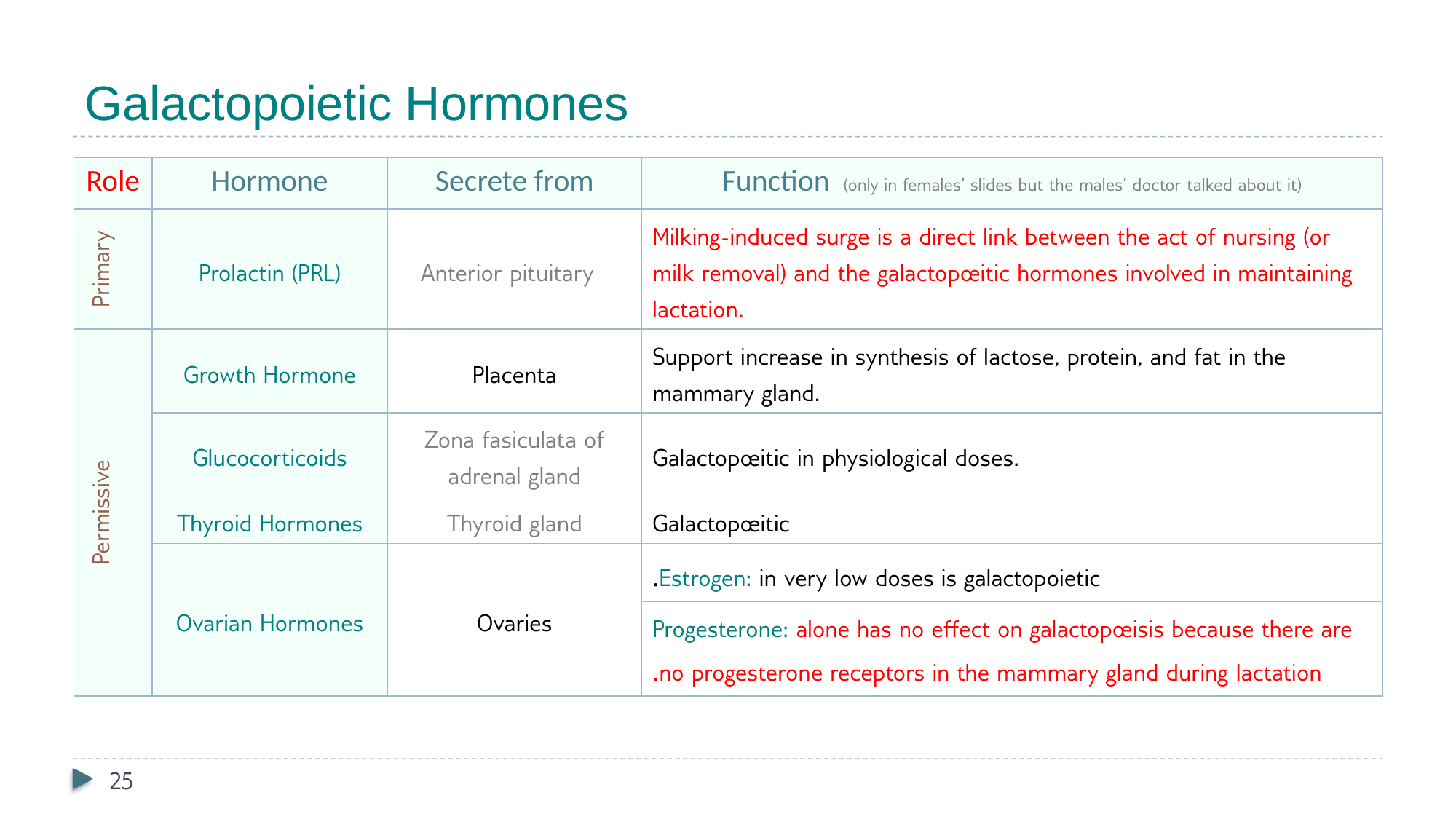

# Galactopoietic Hormones
| Role | Hormone | Secrete from | Function (only in females’ slides but the males’ doctor talked about it) |
| --- | --- | --- | --- |
| Primary | Prolactin (PRL) | Anterior pituitary | Milking-induced surge is a direct link between the act of nursing (or milk removal) and the galactopoeitic hormones involved in maintaining lactation. |
| Permissive | Growth Hormone | Placenta | Support increase in synthesis of lactose, protein, and fat in the mammary gland. |
|  | Glucocorticoids | Zona fasiculata of adrenal gland | Galactopoeitic in physiological doses. |
|  | Thyroid Hormones | Thyroid gland | Galactopoeitic |
|  | Ovarian Hormones | Ovaries | Estrogen: in very low doses is galactopoietic. |
|  |  |  | Progesterone: alone has no effect on galactopoeisis because there are no progesterone receptors in the mammary gland during lactation. |
25